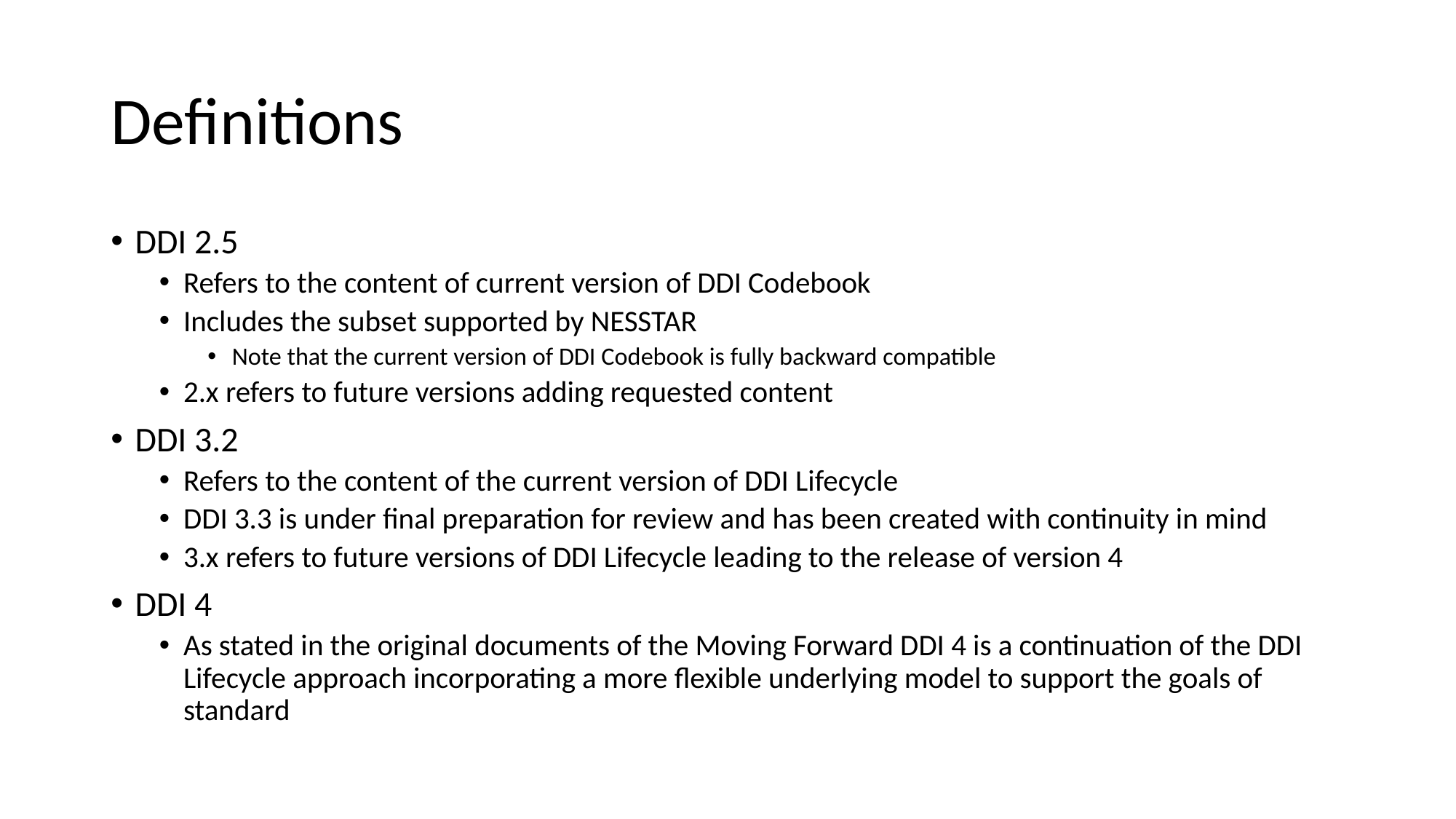

# Definitions
DDI 2.5
Refers to the content of current version of DDI Codebook
Includes the subset supported by NESSTAR
Note that the current version of DDI Codebook is fully backward compatible
2.x refers to future versions adding requested content
DDI 3.2
Refers to the content of the current version of DDI Lifecycle
DDI 3.3 is under final preparation for review and has been created with continuity in mind
3.x refers to future versions of DDI Lifecycle leading to the release of version 4
DDI 4
As stated in the original documents of the Moving Forward DDI 4 is a continuation of the DDI Lifecycle approach incorporating a more flexible underlying model to support the goals of standard